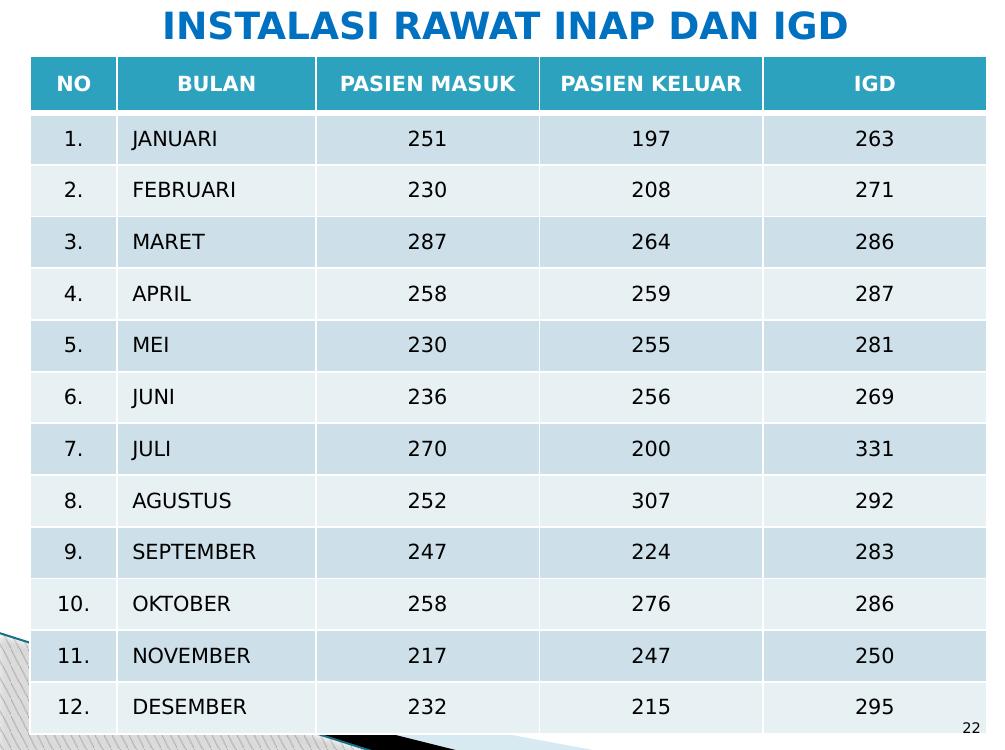

# INSTALASI RAWAT INAP DAN IGD
| NO | BULAN | PASIEN MASUK | PASIEN KELUAR | IGD |
| --- | --- | --- | --- | --- |
| 1. | JANUARI | 251 | 197 | 263 |
| 2. | FEBRUARI | 230 | 208 | 271 |
| 3. | MARET | 287 | 264 | 286 |
| 4. | APRIL | 258 | 259 | 287 |
| 5. | MEI | 230 | 255 | 281 |
| 6. | JUNI | 236 | 256 | 269 |
| 7. | JULI | 270 | 200 | 331 |
| 8. | AGUSTUS | 252 | 307 | 292 |
| 9. | SEPTEMBER | 247 | 224 | 283 |
| 10. | OKTOBER | 258 | 276 | 286 |
| 11. | NOVEMBER | 217 | 247 | 250 |
| 12. | DESEMBER | 232 | 215 | 295 |
22